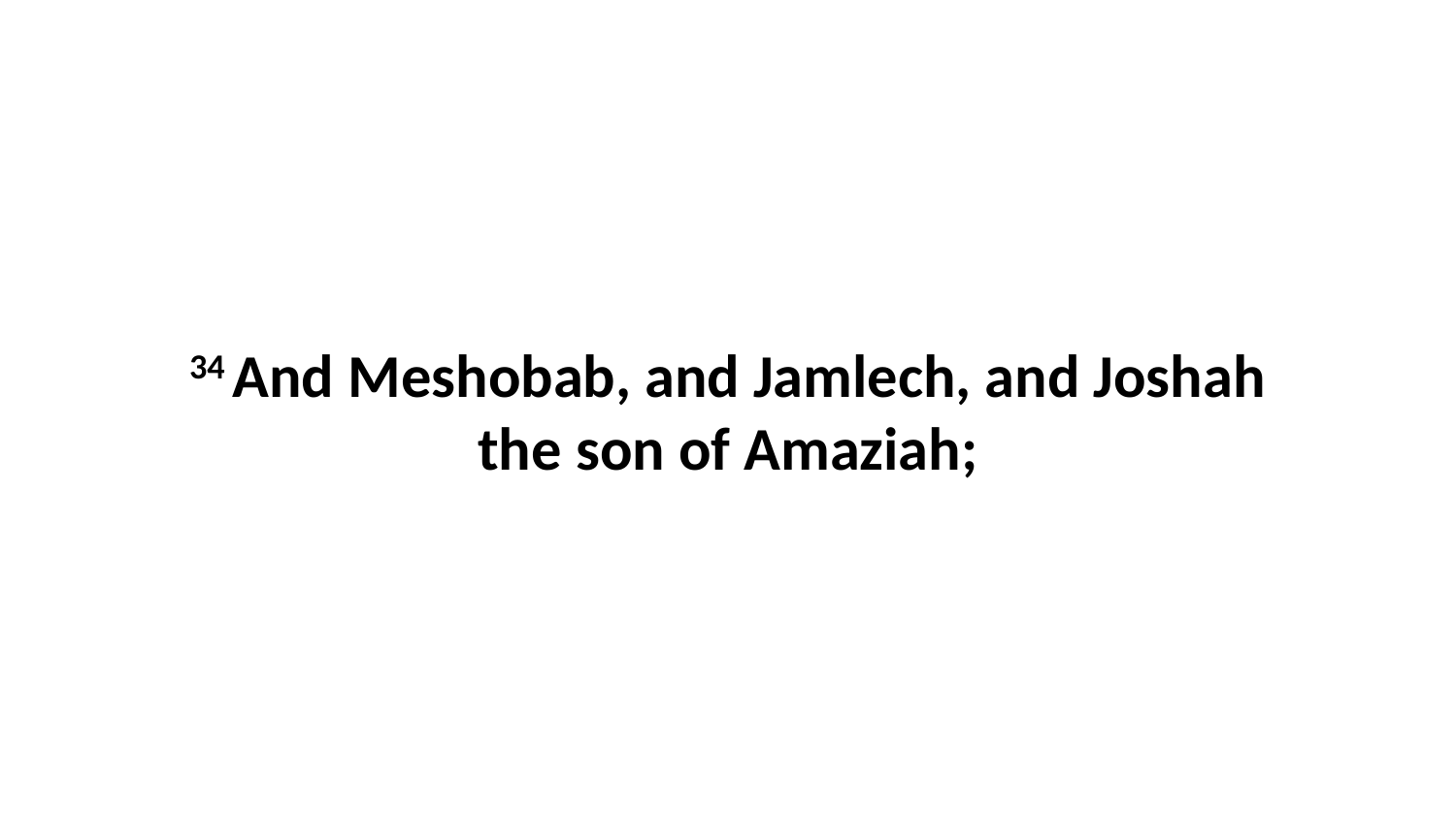

34 And Meshobab, and Jamlech, and Joshah the son of Amaziah;